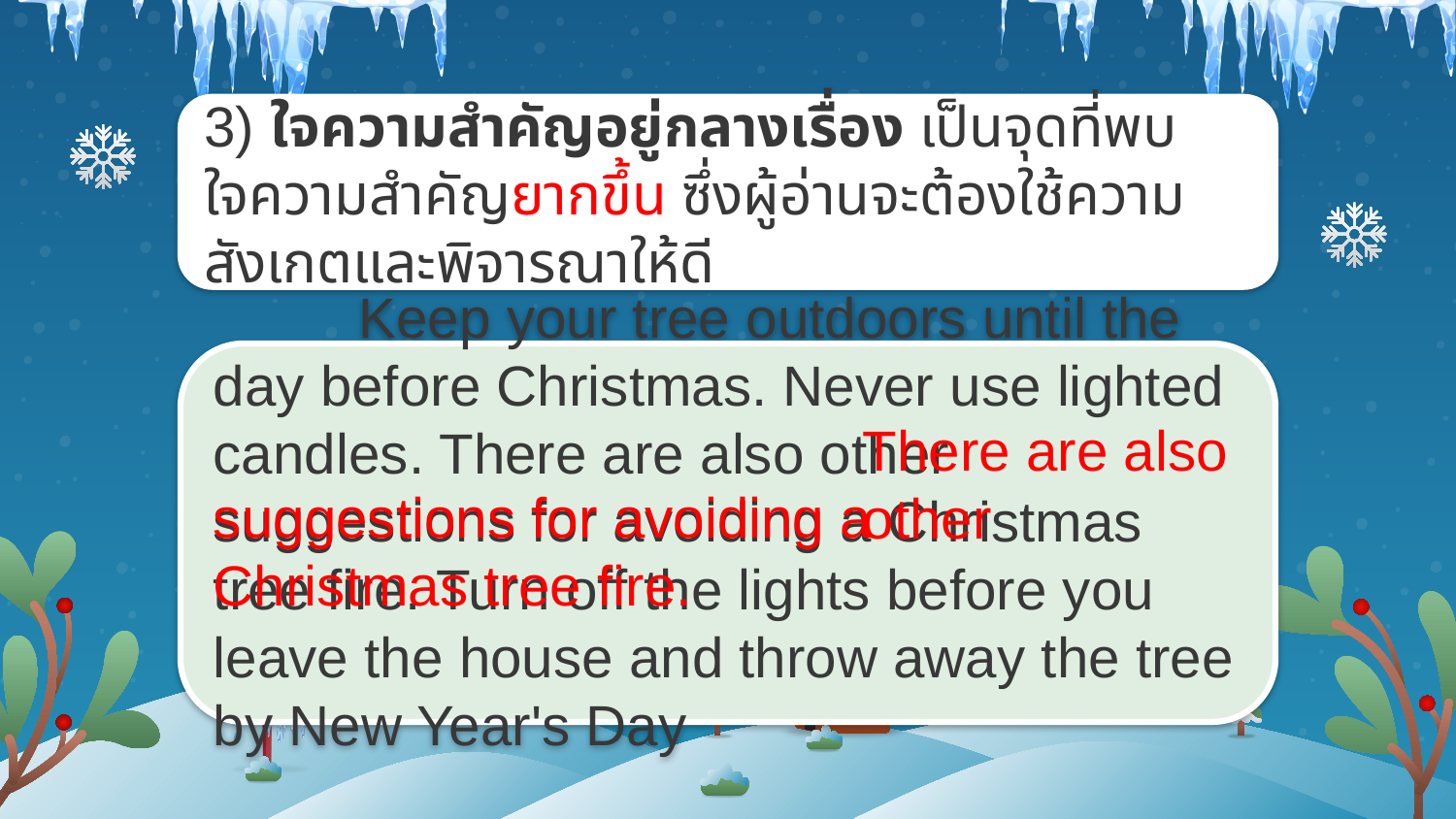

3) ใจความสำคัญอยู่กลางเรื่อง เป็นจุดที่พบใจความสำคัญยากขึ้น ซึ่งผู้อ่านจะต้องใช้ความสังเกตและพิจารณาให้ดี

	Keep your tree outdoors until the day before Christmas. Never use lighted candles. There are also other suggestions for avoiding a Christmas tree fire. Turn off the lights before you leave the house and throw away the tree by New Year's Day

There are also other
suggestions for avoiding a Christmas tree fire.